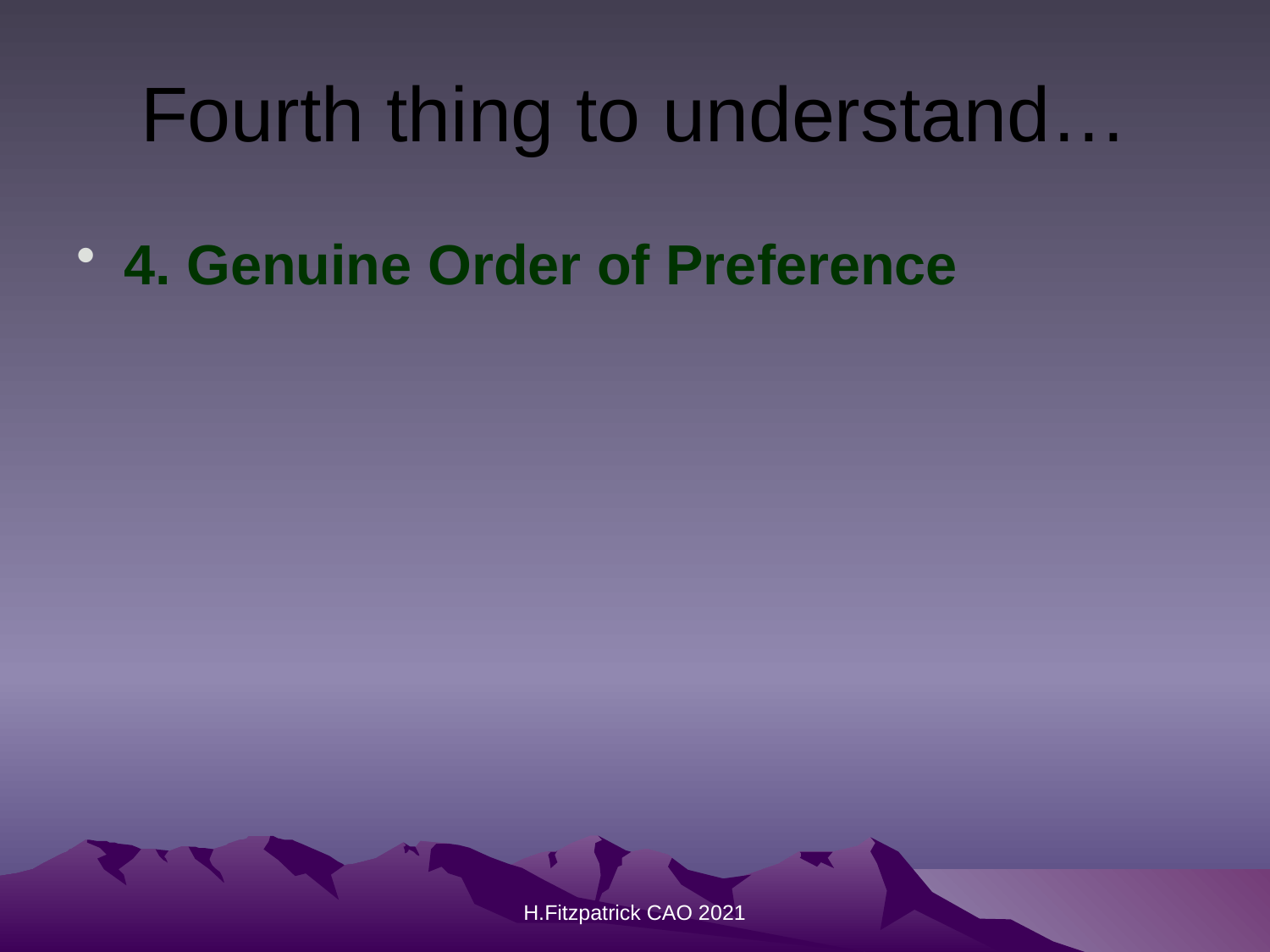

# Fourth thing to understand…
4. Genuine Order of Preference
H.Fitzpatrick CAO 2021